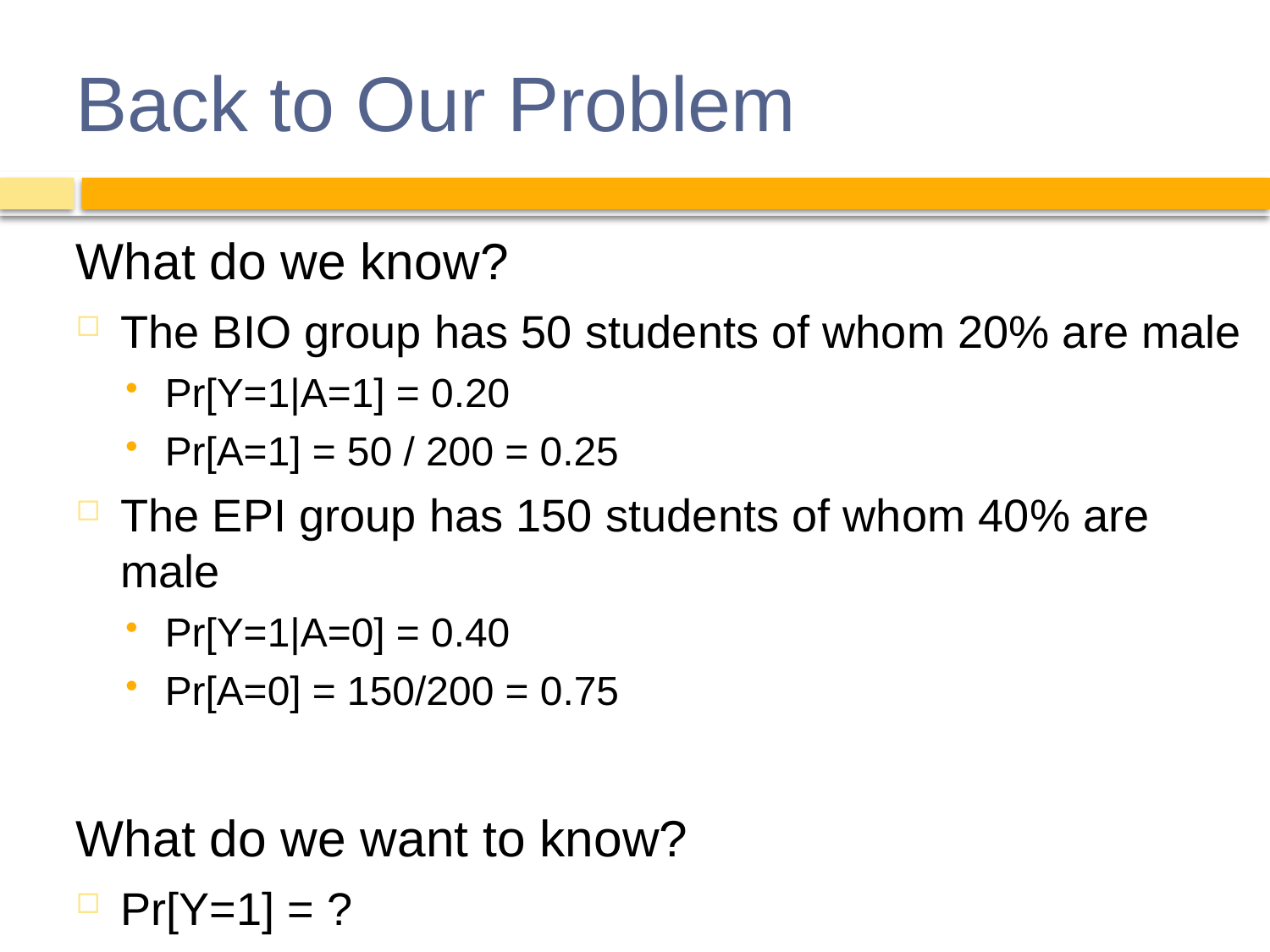

# Back to Our Problem
What do we know?
The BIO group has 50 students of whom 20% are male
Pr[Y=1|A=1] = 0.20
Pr[A=1] = 50 / 200 = 0.25
The EPI group has 150 students of whom 40% are male
Pr[Y=1|A=0] = 0.40
Pr[A=0] = 150/200 = 0.75

What do we want to know?
Pr[Y=1] = ?